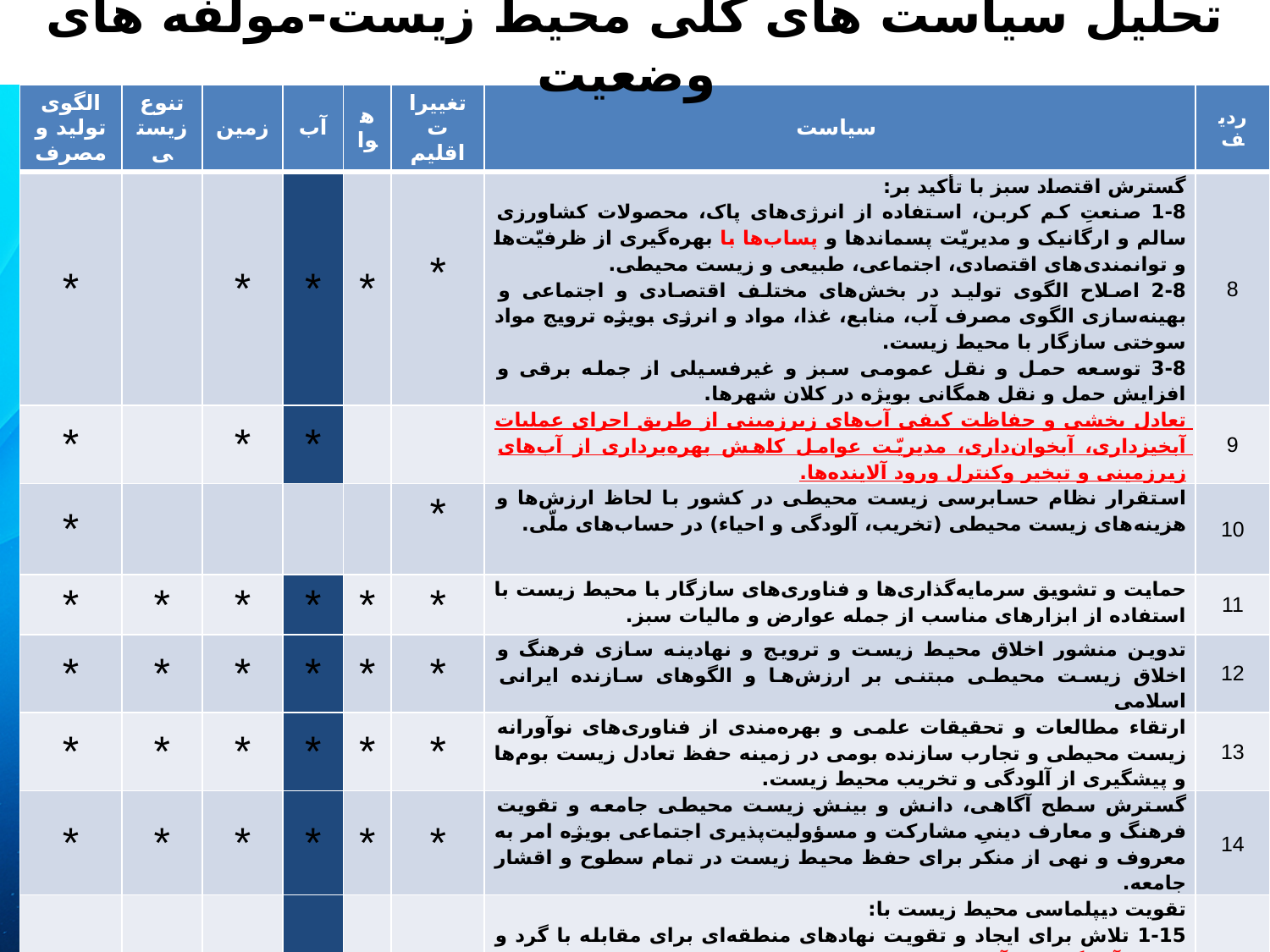

# تحلیل سیاست های کلی محیط زیست-مولفه های وضعیت
| الگوی تولید و مصرف | تنوع زیستی | زمین | آب | هوا | تغییرات اقلیم | سیاست | ردیف |
| --- | --- | --- | --- | --- | --- | --- | --- |
| \* |  | \* | \* | \* | \* | گسترش اقتصاد سبز با تأکید بر: 1-8 صنعتِ کم کربن، استفاده از انرژی‌های پاک، محصولات کشاورزی سالم و ارگانیک و مدیریّت پسماندها و پساب‌ها با بهره‌گیری از ظرفیّت‌ها و توانمندی‌های اقتصادی، اجتماعی، طبیعی و زیست محیطی. 2-8 اصلاح الگوی تولید در بخش‌های مختلف اقتصادی و اجتماعی و بهینه‌سازی الگوی مصرف آب، منابع، غذا، مواد و انرژی بویژه ترویج مواد سوختی سازگار با محیط زیست. 3-8 توسعه حمل و نقل عمومی سبز و غیرفسیلی از جمله برقی و افزایش حمل و نقل همگانی بویژه در کلان شهر‌ها. | 8 |
| \* |  | \* | \* |  |  | تعادل بخشی و حفاظت کیفی آب‌های زیرزمینی از طریق اجرای عملیات آبخیزداری، آبخوان‌داری، مدیریّت عوامل کاهش بهره‌برداری از آب‌های زیرزمینی و تبخیر وکنترل ورود آلاینده‌ها. | 9 |
| \* |  |  |  |  | \* | استقرار نظام حسابرسی زیست محیطی در کشور با لحاظ ارزش‌ها و هزینه‌های زیست محیطی (تخریب، آلودگی و احیاء) در حساب‌های ملّی. | 10 |
| \* | \* | \* | \* | \* | \* | حمایت و تشویق سرمایه‌گذاری‌ها و فناوری‌های سازگار با محیط زیست با استفاده از ابزارهای مناسب از جمله عوارض و مالیات سبز. | 11 |
| \* | \* | \* | \* | \* | \* | تدوین منشور اخلاق محیط زیست و ترویج و نهادینه سازی فرهنگ و اخلاق زیست محیطی مبتنی بر ارزش‌ها و الگوهای سازنده ایرانی اسلامی | 12 |
| \* | \* | \* | \* | \* | \* | ارتقاء مطالعات و تحقیقات علمی و بهره‌مندی از فناوری‌های نوآورانه زیست محیطی و تجارب سازنده بومی در زمینه حفظ تعادل زیست بوم‌ها و پیشگیری از آلودگی و تخریب محیط زیست. | 13 |
| \* | \* | \* | \* | \* | \* | گسترش سطح آگاهی، دانش و بینش زیست محیطی جامعه و تقویت فرهنگ و معارف دینیِ مشارکت و مسؤولیت‌پذیری اجتماعی بویژه امر به معروف و نهی از منکر برای حفظ محیط زیست در تمام سطوح و اقشار جامعه. | 14 |
|  | \* | \* | \* | \* | \* | تقویت دیپلماسی محیط زیست با: 1-15 تلاش برای ایجاد و تقویت نهادهای منطقه‌ای برای مقابله با گرد و غبار و آلودگی‌های آبی. 2-15 توسعه مناسبات و جلب مشارکت و همکاری‌های هدفمند و تأثیرگذار دوجانبه، چندجانبه، منطقه‌ای و بین‌المللی در زمینه محیط زیست. 3-15 بهره‌گیری مؤثر از فرصت‌ها و مشوق‌های بین‌المللی در حرکت به سوی اقتصاد کم کربن و تسهیل انتقال و توسعه فناوری‌ها و نوآوری‌های مرتبط. | 15 |